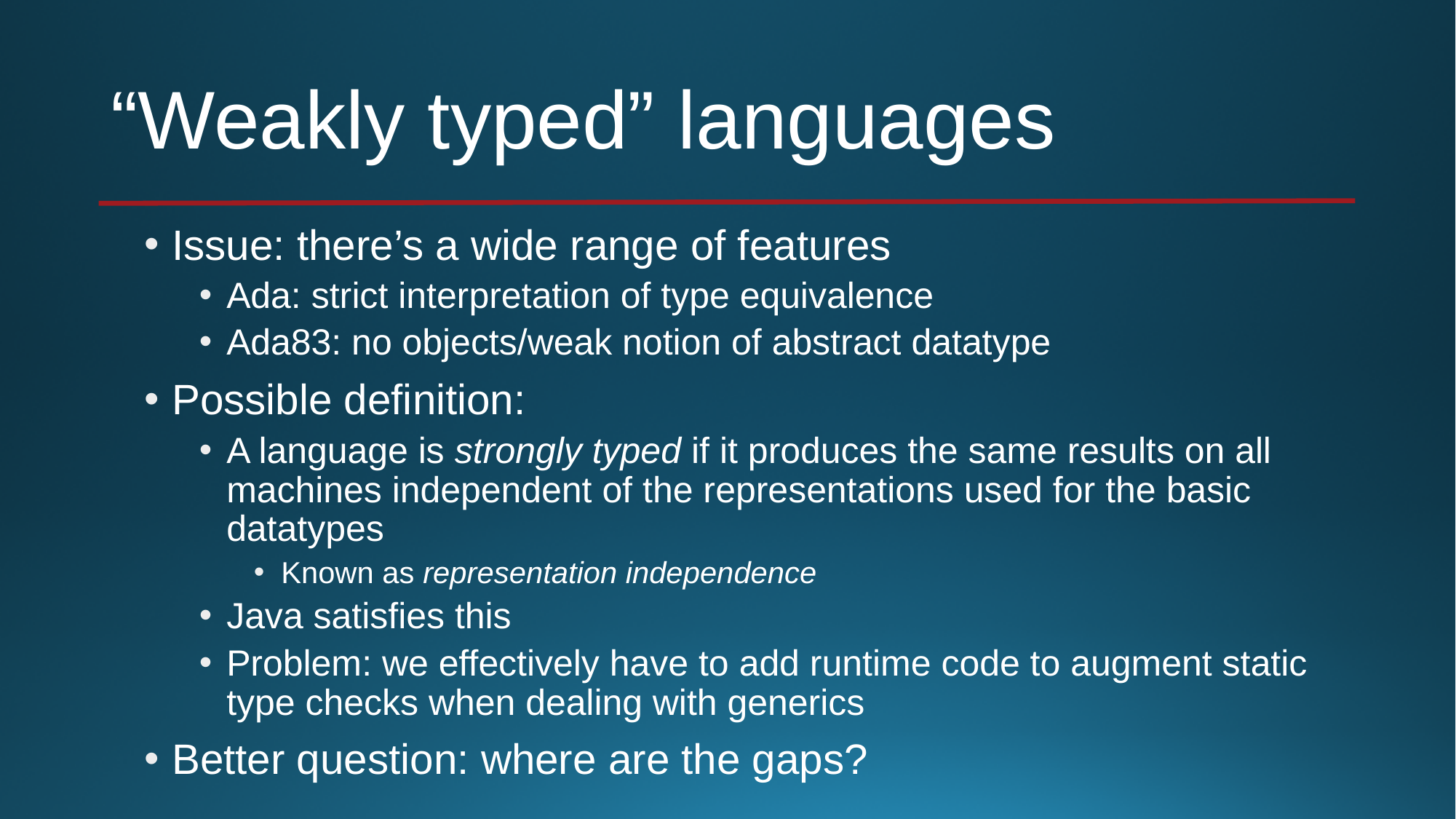

# “Weakly typed” languages
Issue: there’s a wide range of features
Ada: strict interpretation of type equivalence
Ada83: no objects/weak notion of abstract datatype
Possible definition:
A language is strongly typed if it produces the same results on all machines independent of the representations used for the basic datatypes
Known as representation independence
Java satisfies this
Problem: we effectively have to add runtime code to augment static type checks when dealing with generics
Better question: where are the gaps?